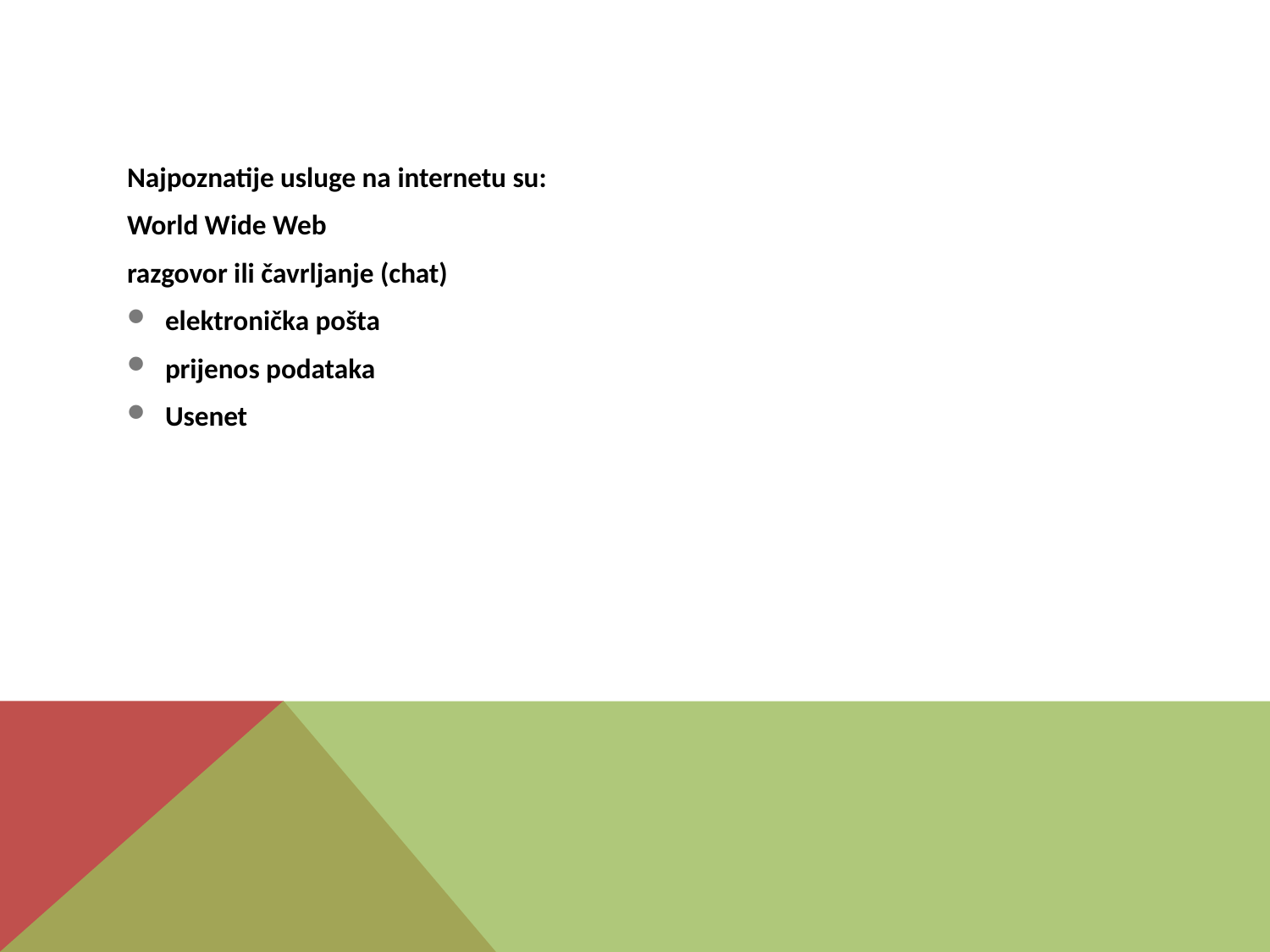

#
Najpoznatije usluge na internetu su:
World Wide Web
razgovor ili čavrljanje (chat)
elektronička pošta
prijenos podataka
Usenet